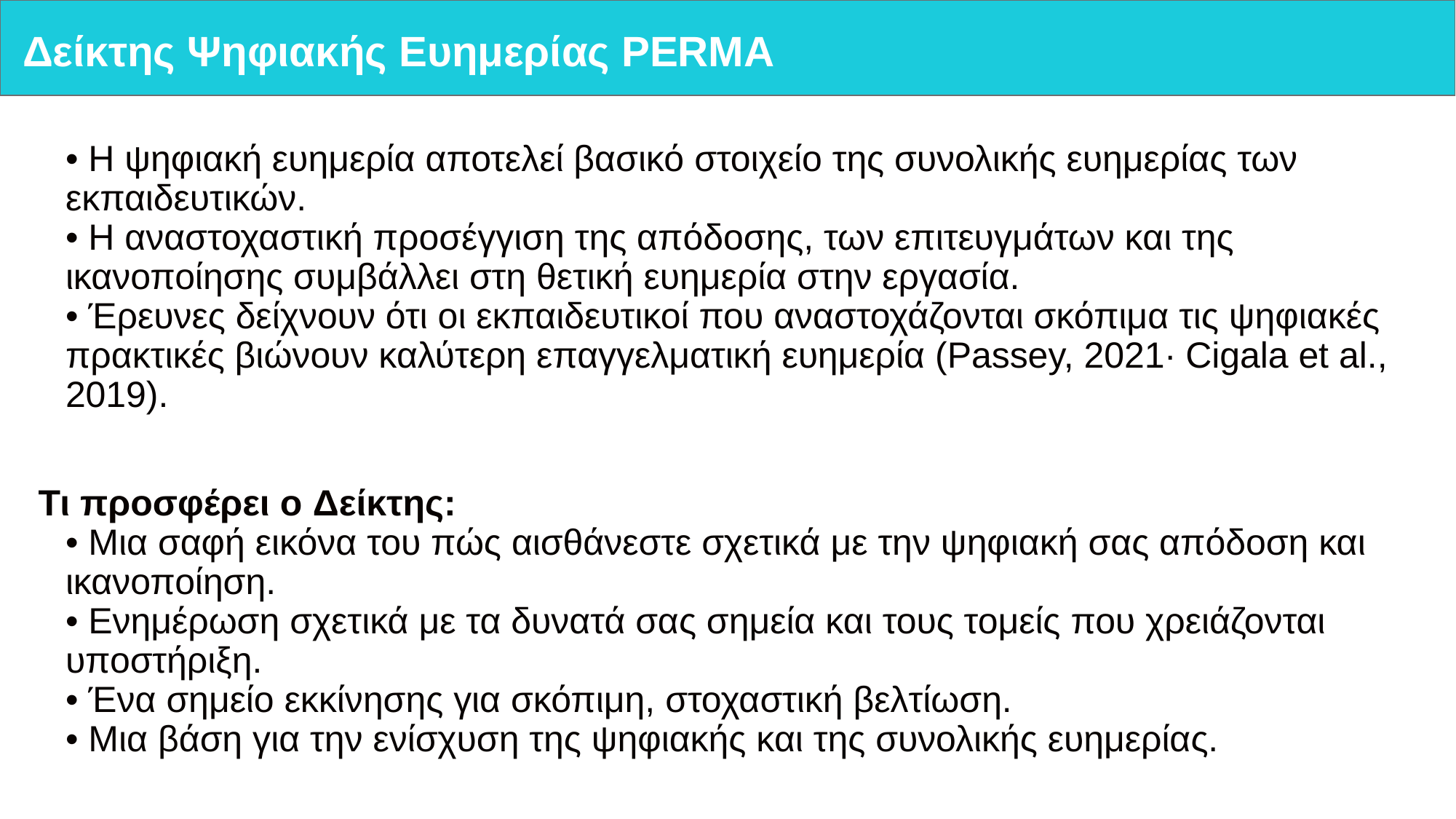

# Δείκτης Ψηφιακής Ευημερίας PERMA
• Η ψηφιακή ευημερία αποτελεί βασικό στοιχείο της συνολικής ευημερίας των εκπαιδευτικών.
• Η αναστοχαστική προσέγγιση της απόδοσης, των επιτευγμάτων και της ικανοποίησης συμβάλλει στη θετική ευημερία στην εργασία.
• Έρευνες δείχνουν ότι οι εκπαιδευτικοί που αναστοχάζονται σκόπιμα τις ψηφιακές πρακτικές βιώνουν καλύτερη επαγγελματική ευημερία (Passey, 2021· Cigala et al., 2019).

Τι προσφέρει ο Δείκτης:
• Μια σαφή εικόνα του πώς αισθάνεστε σχετικά με την ψηφιακή σας απόδοση και ικανοποίηση.
• Ενημέρωση σχετικά με τα δυνατά σας σημεία και τους τομείς που χρειάζονται υποστήριξη.
• Ένα σημείο εκκίνησης για σκόπιμη, στοχαστική βελτίωση.
• Μια βάση για την ενίσχυση της ψηφιακής και της συνολικής ευημερίας.